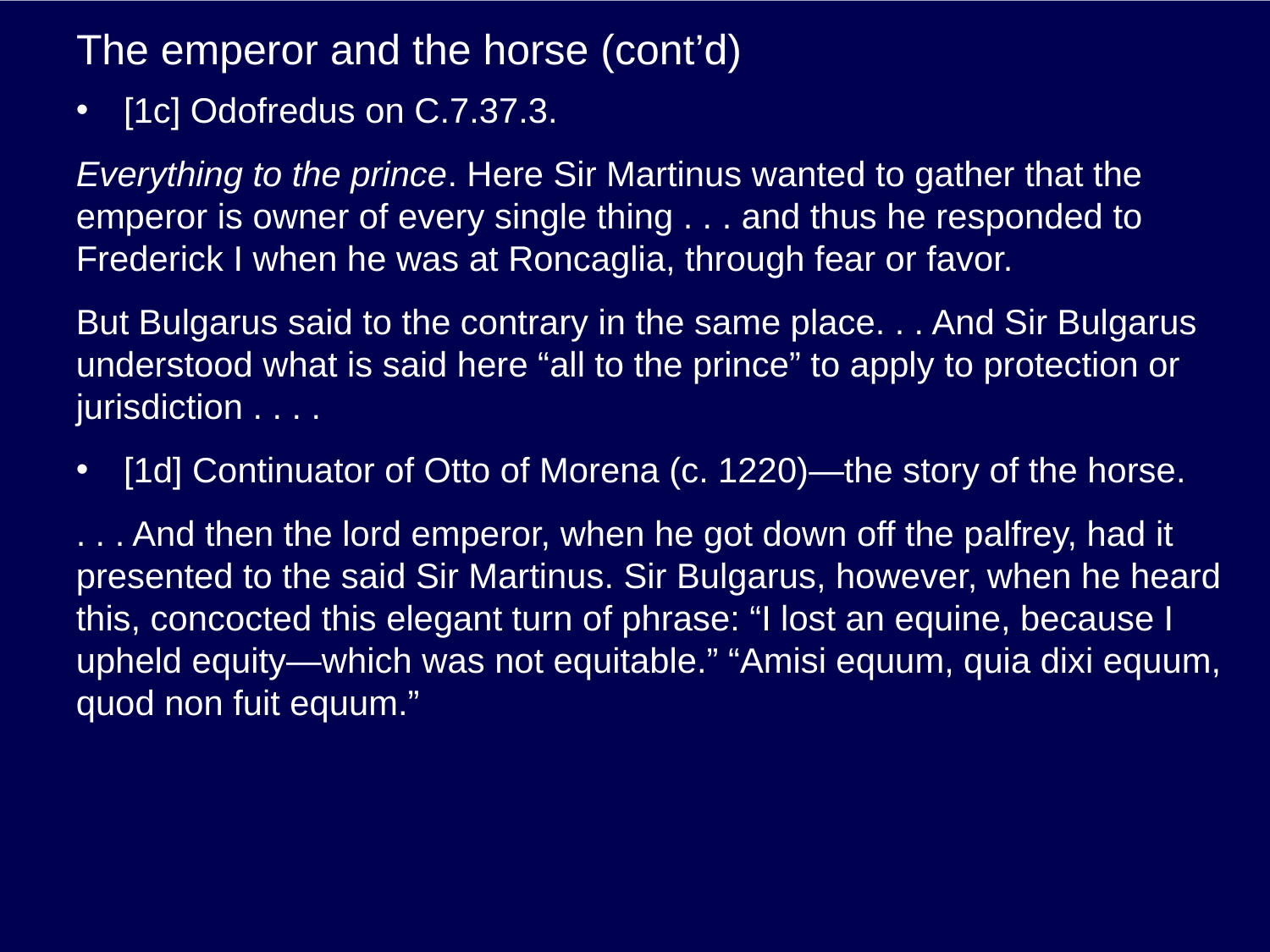

# The emperor and the horse (cont’d)
[1c] Odofredus on C.7.37.3.

Everything to the prince. Here Sir Martinus wanted to gather that the emperor is owner of every single thing . . . and thus he responded to Frederick I when he was at Roncaglia, through fear or favor.

But Bulgarus said to the contrary in the same place. . . And Sir Bulgarus understood what is said here “all to the prince” to apply to protection or jurisdiction . . . .

[1d] Continuator of Otto of Morena (c. 1220)—the story of the horse.

. . . And then the lord emperor, when he got down off the palfrey, had it presented to the said Sir Martinus. Sir Bulgarus, however, when he heard this, concocted this elegant turn of phrase: “I lost an equine, because I upheld equity—which was not equitable.” “Amisi equum, quia dixi equum, quod non fuit equum.”